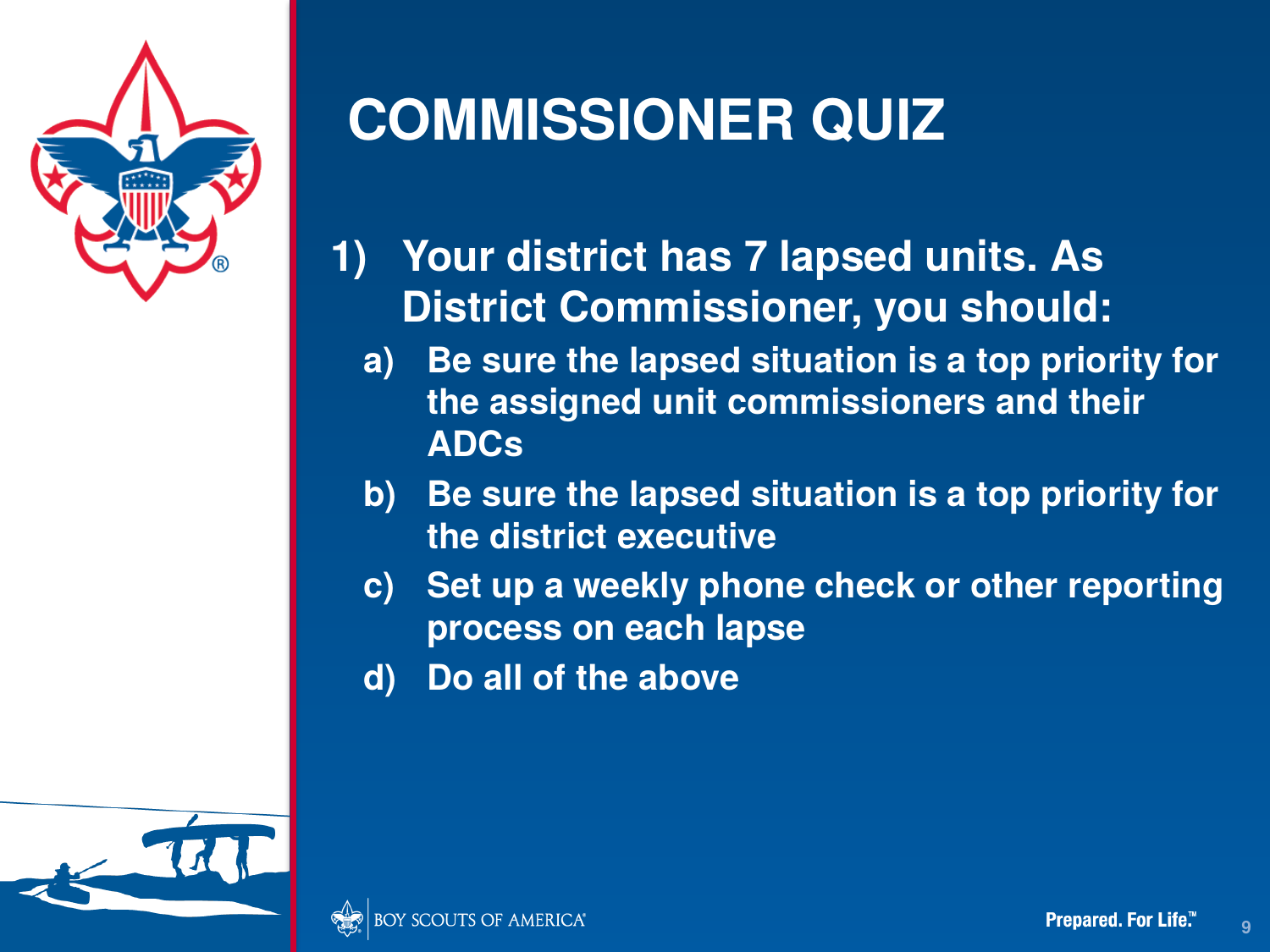

# COMMISSIONER QUIZ
Your district has 7 lapsed units. As District Commissioner, you should:
Be sure the lapsed situation is a top priority for the assigned unit commissioners and their ADCs
Be sure the lapsed situation is a top priority for the district executive
Set up a weekly phone check or other reporting process on each lapse
Do all of the above

9